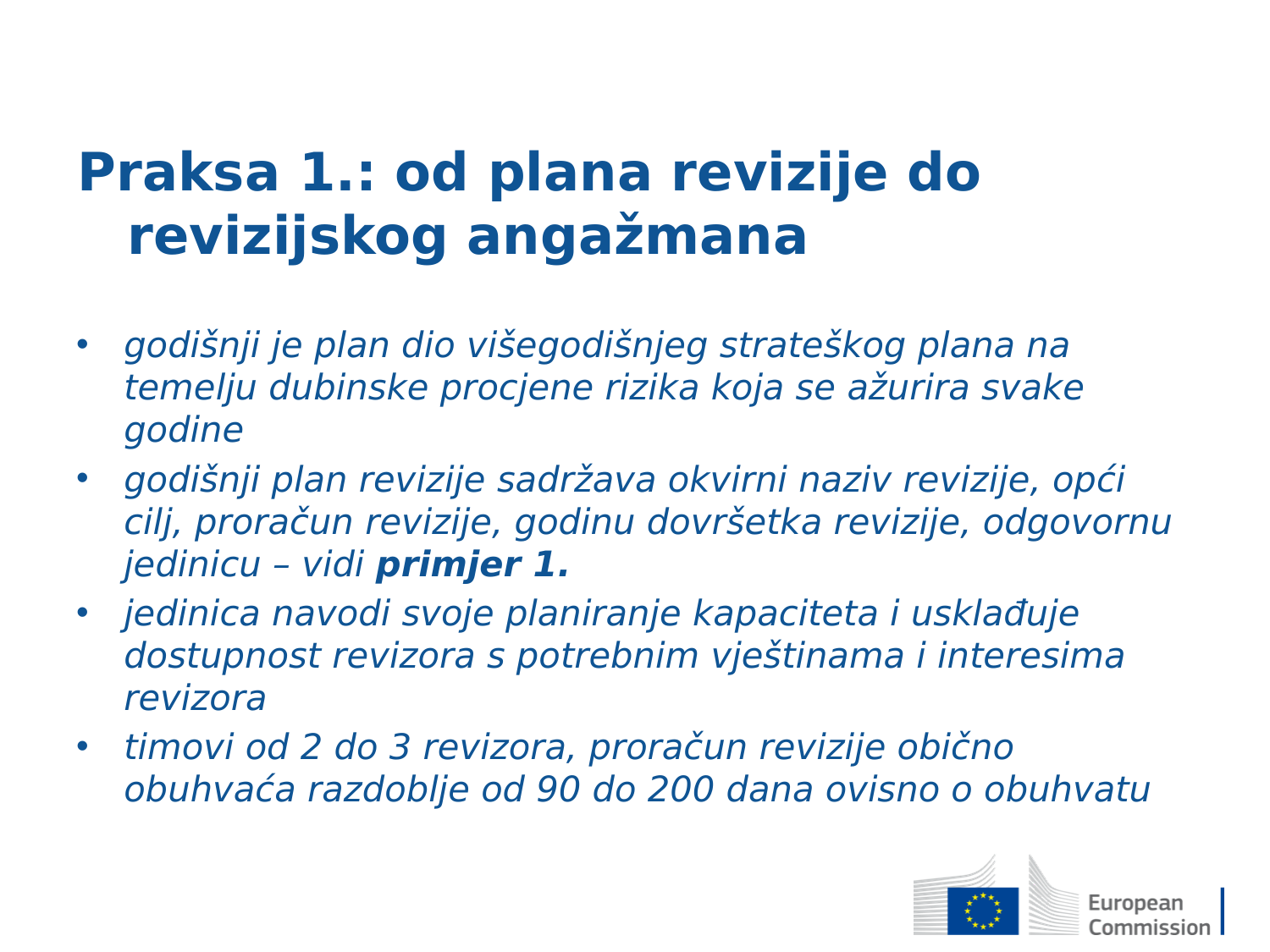

# Praksa 1.: od plana revizije do revizijskog angažmana
godišnji je plan dio višegodišnjeg strateškog plana na temelju dubinske procjene rizika koja se ažurira svake godine
godišnji plan revizije sadržava okvirni naziv revizije, opći cilj, proračun revizije, godinu dovršetka revizije, odgovornu jedinicu – vidi primjer 1.
jedinica navodi svoje planiranje kapaciteta i usklađuje dostupnost revizora s potrebnim vještinama i interesima revizora
timovi od 2 do 3 revizora, proračun revizije obično obuhvaća razdoblje od 90 do 200 dana ovisno o obuhvatu